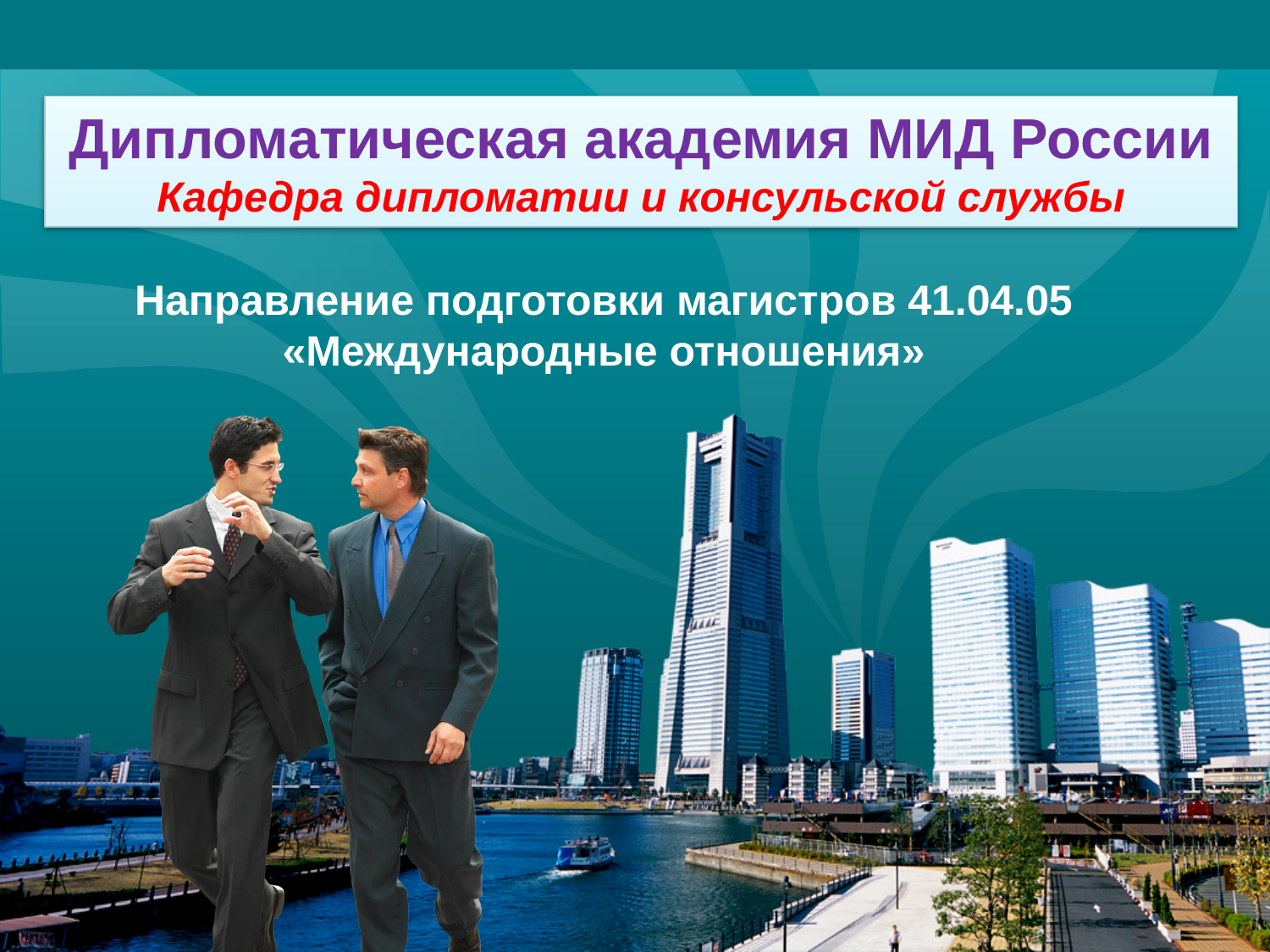

Дипломатическая академия МИД России
Кафедра дипломатии и консульской службы

Направление подготовки магистров 41.04.05 «Международные отношения»